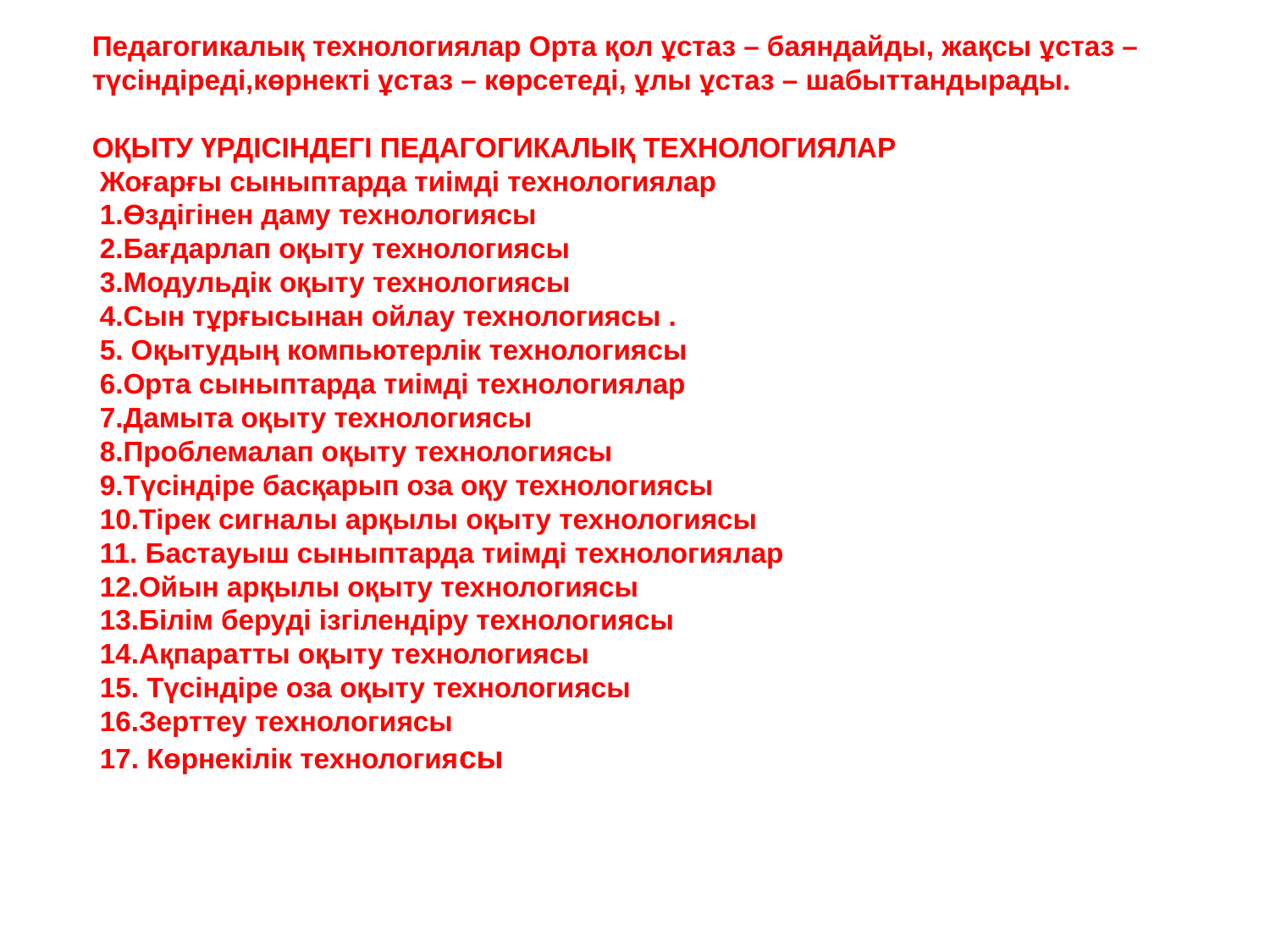

Педагогикалық технологиялар Орта қол ұстаз – баяндайды, жақсы ұстаз – түсіндіреді,көрнекті ұстаз – көрсетеді, ұлы ұстаз – шабыттандырады.

ОҚЫТУ ҮРДІСІНДЕГІ ПЕДАГОГИКАЛЫҚ ТЕХНОЛОГИЯЛАР
 Жоғарғы сыныптарда тиімді технологиялар
 1.Өздігінен даму технологиясы
 2.Бағдарлап оқыту технологиясы
 3.Модульдік оқыту технологиясы
 4.Сын тұрғысынан ойлау технологиясы .
 5. Оқытудың компьютерлік технологиясы
 6.Орта сыныптарда тиімді технологиялар
 7.Дамыта оқыту технологиясы
 8.Проблемалап оқыту технологиясы
 9.Түсіндіре басқарып оза оқу технологиясы
 10.Тірек сигналы арқылы оқыту технологиясы
 11. Бастауыш сыныптарда тиімді технологиялар
 12.Ойын арқылы оқыту технологиясы
 13.Білім беруді ізгілендіру технологиясы
 14.Ақпаратты оқыту технологиясы
 15. Түсіндіре оза оқыту технологиясы
 16.Зерттеу технологиясы
 17. Көрнекілік технологиясы
#